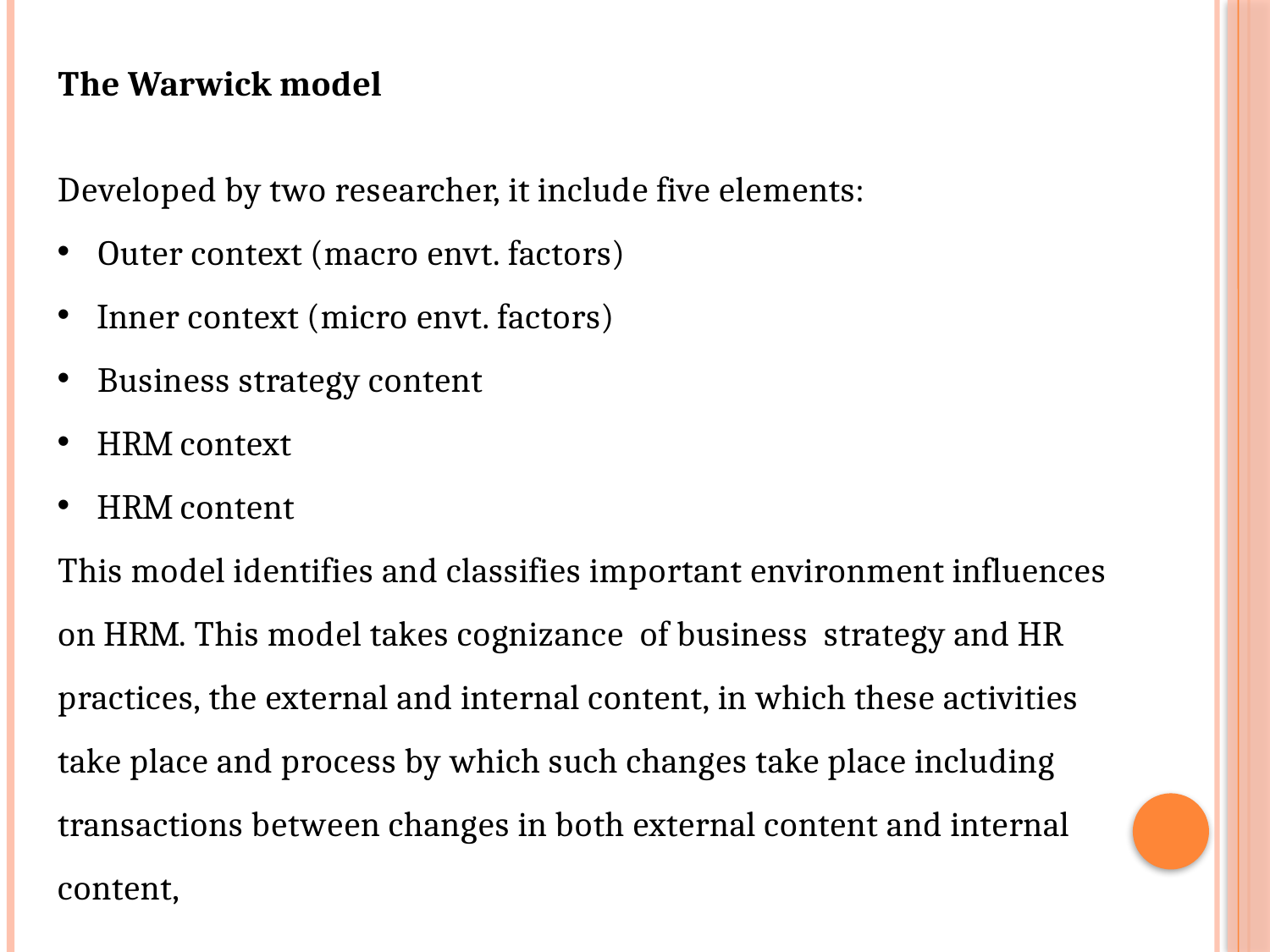

The Warwick model

Developed by two researcher, it include five elements:
Outer context (macro envt. factors)
Inner context (micro envt. factors)
Business strategy content
HRM context
HRM content
This model identifies and classifies important environment influences on HRM. This model takes cognizance  of business  strategy and HR practices, the external and internal content, in which these activities take place and process by which such changes take place including transactions between changes in both external content and internal content,